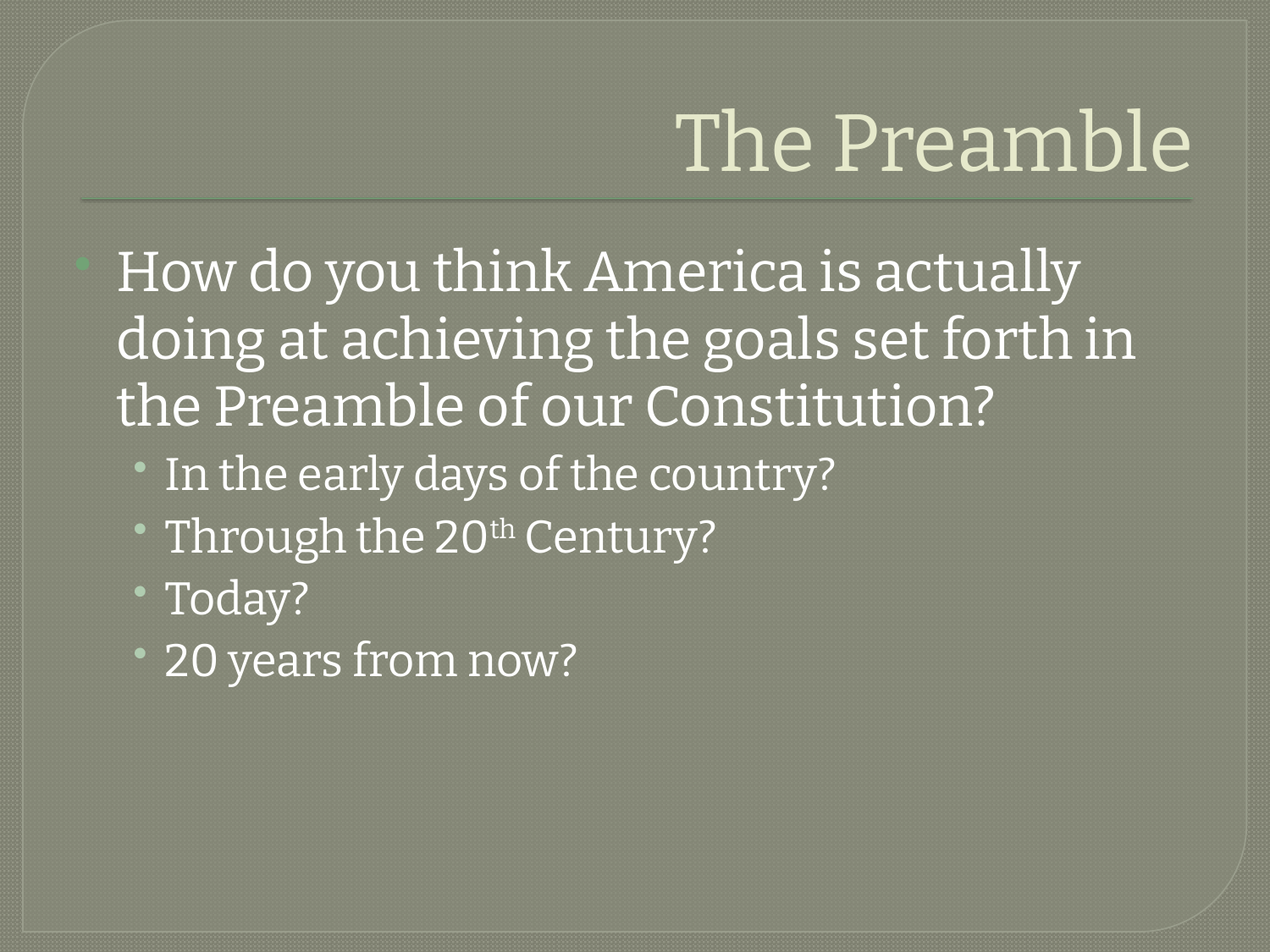

# The Preamble
How do you think America is actually doing at achieving the goals set forth in the Preamble of our Constitution?
In the early days of the country?
Through the 20th Century?
Today?
20 years from now?